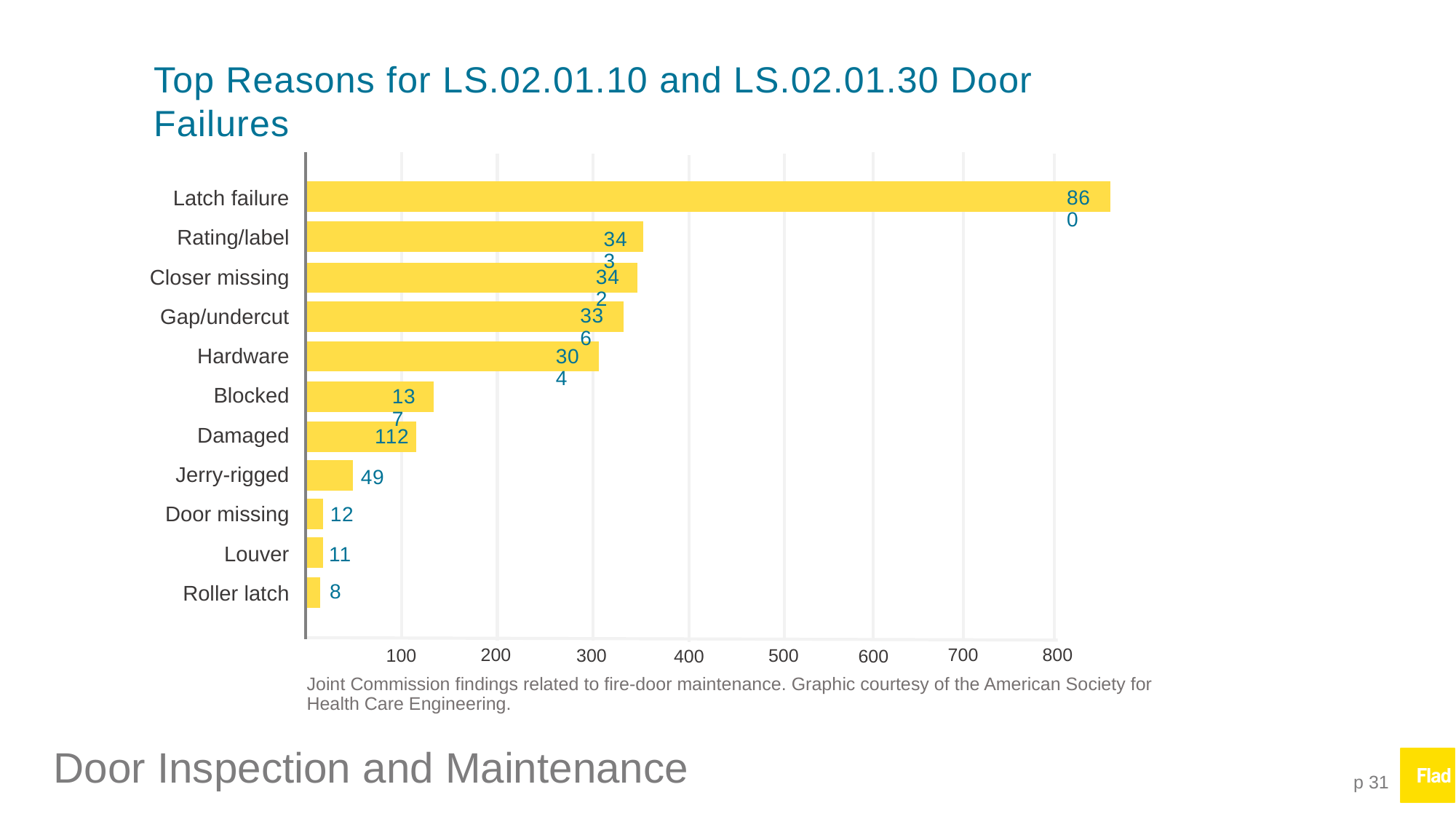

Top Reasons for LS.02.01.10 and LS.02.01.30 Door Failures
Latch failure
Rating/label
Closer missing
Gap/undercut
Hardware
Blocked
Damaged
Jerry-rigged
Door missing
Louver
Roller latch
860
343
342
336
304
137
112
49
12
11
8
800
200
700
300
100
500
600
400
Joint Commission findings related to fire-door maintenance. Graphic courtesy of the American Society for Health Care Engineering.
Door Inspection and Maintenance
p 31